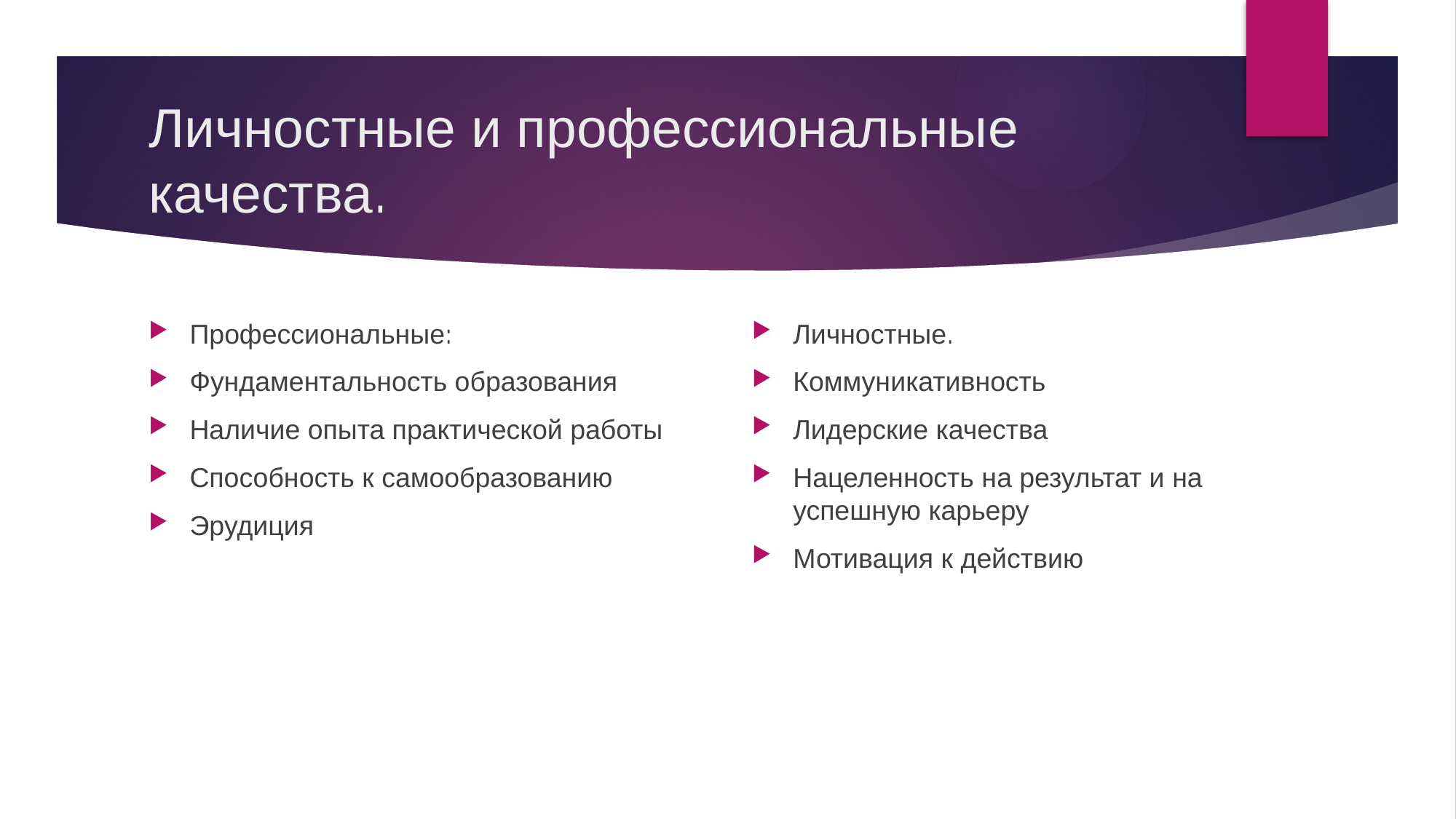

# Личностные и профессиональные качества.
Личностные.
Коммуникативность
Лидерские качества
Нацеленность на результат и на успешную карьеру
Мотивация к действию

Профессиональные:
Фундаментальность образования
Наличие опыта практической работы
Способность к самообразованию
Эрудиция